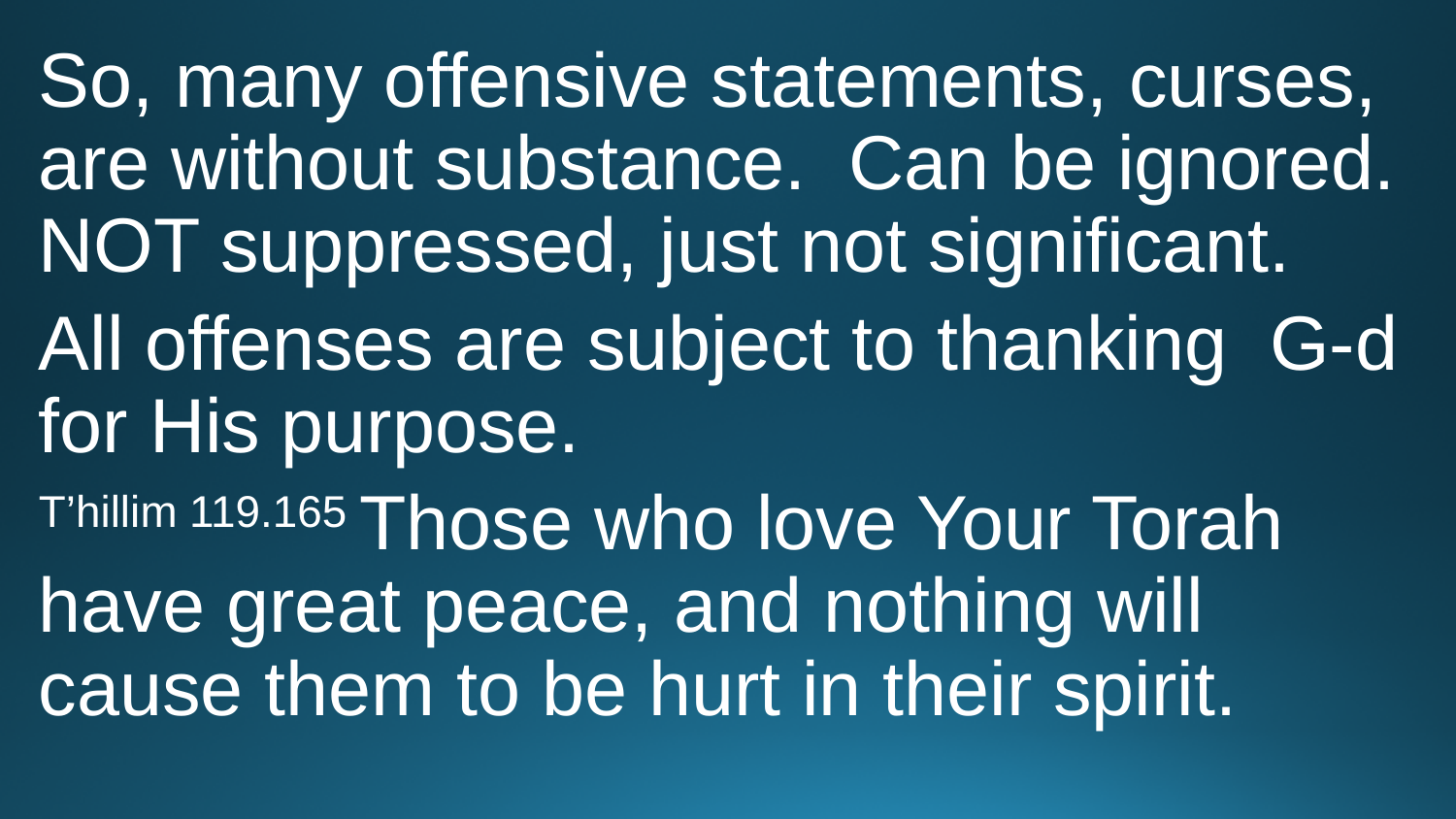

So, many offensive statements, curses, are without substance.  Can be ignored.  NOT suppressed, just not significant.
All offenses are subject to thanking  G-d for His purpose.
T’hillim 119.165 Those who love Your Torah have great peace, and nothing will cause them to be hurt in their spirit.